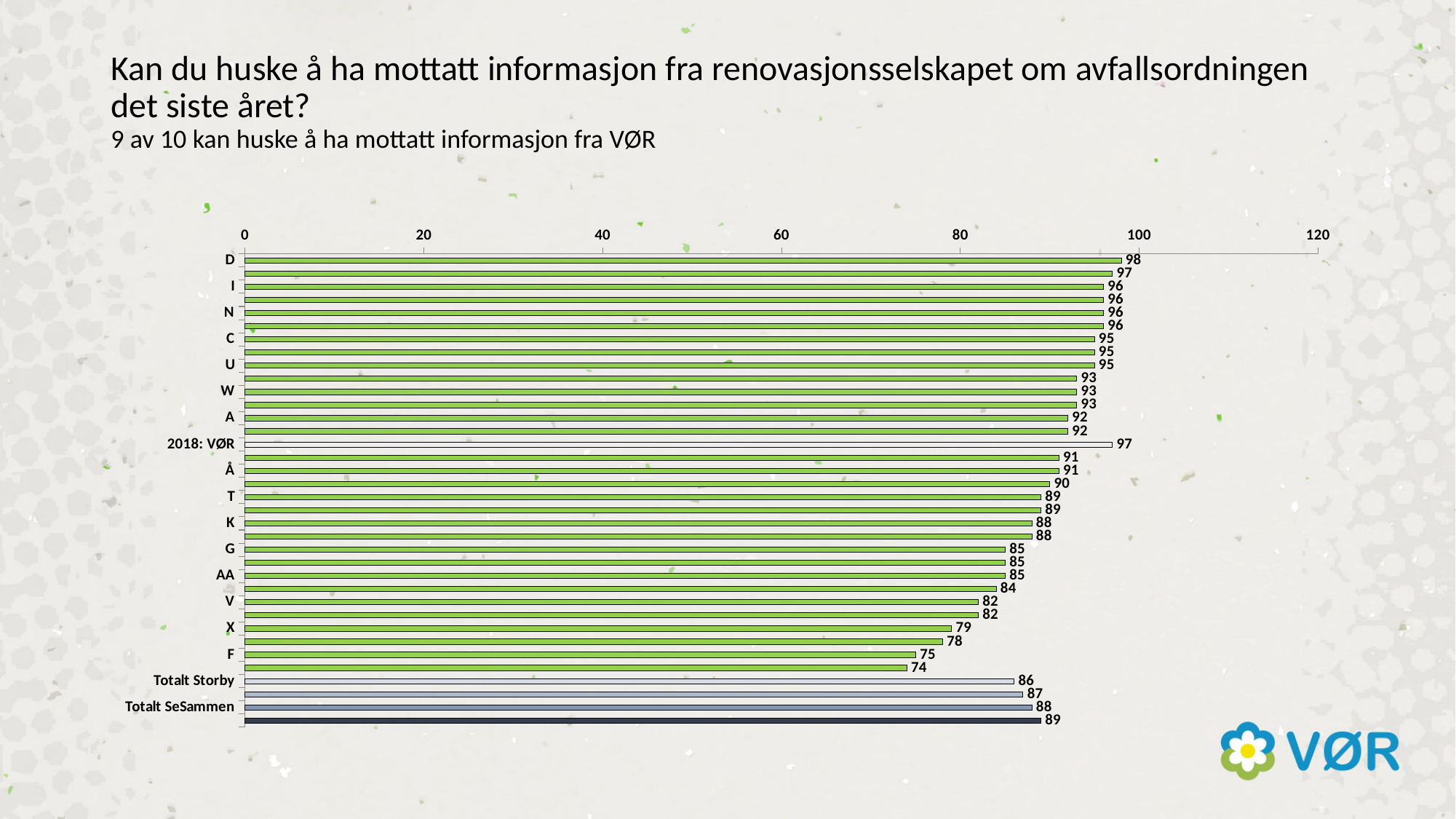

# Kan du huske å ha mottatt informasjon fra renovasjonsselskapet om avfallsordningen det siste året? 9 av 10 kan huske å ha mottatt informasjon fra VØR

### Chart

| Category | 2020 |
|---|---|
| D | 98.0 |
| L | 97.0 |
| I | 96.0 |
| M | 96.0 |
| N | 96.0 |
| Q | 96.0 |
| C | 95.0 |
| P | 95.0 |
| U | 95.0 |
| E | 93.0 |
| W | 93.0 |
| AB | 93.0 |
| A | 92.0 |
| 2020: VØR | 92.0 |
| 2018: VØR | 97.0 |
| H | 91.0 |
| Å | 91.0 |
| B | 90.0 |
| T | 89.0 |
| Y | 89.0 |
| K | 88.0 |
| R | 88.0 |
| G | 85.0 |
| Ø | 85.0 |
| AA | 85.0 |
| J | 84.0 |
| V | 82.0 |
| Æ | 82.0 |
| X | 79.0 |
| Z | 78.0 |
| F | 75.0 |
| S | 74.0 |
| Totalt Storby | 86.0 |
| Totalt Innsikt | 87.0 |
| Totalt SeSammen | 88.0 |
| Totalt RBM20 | 89.0 |